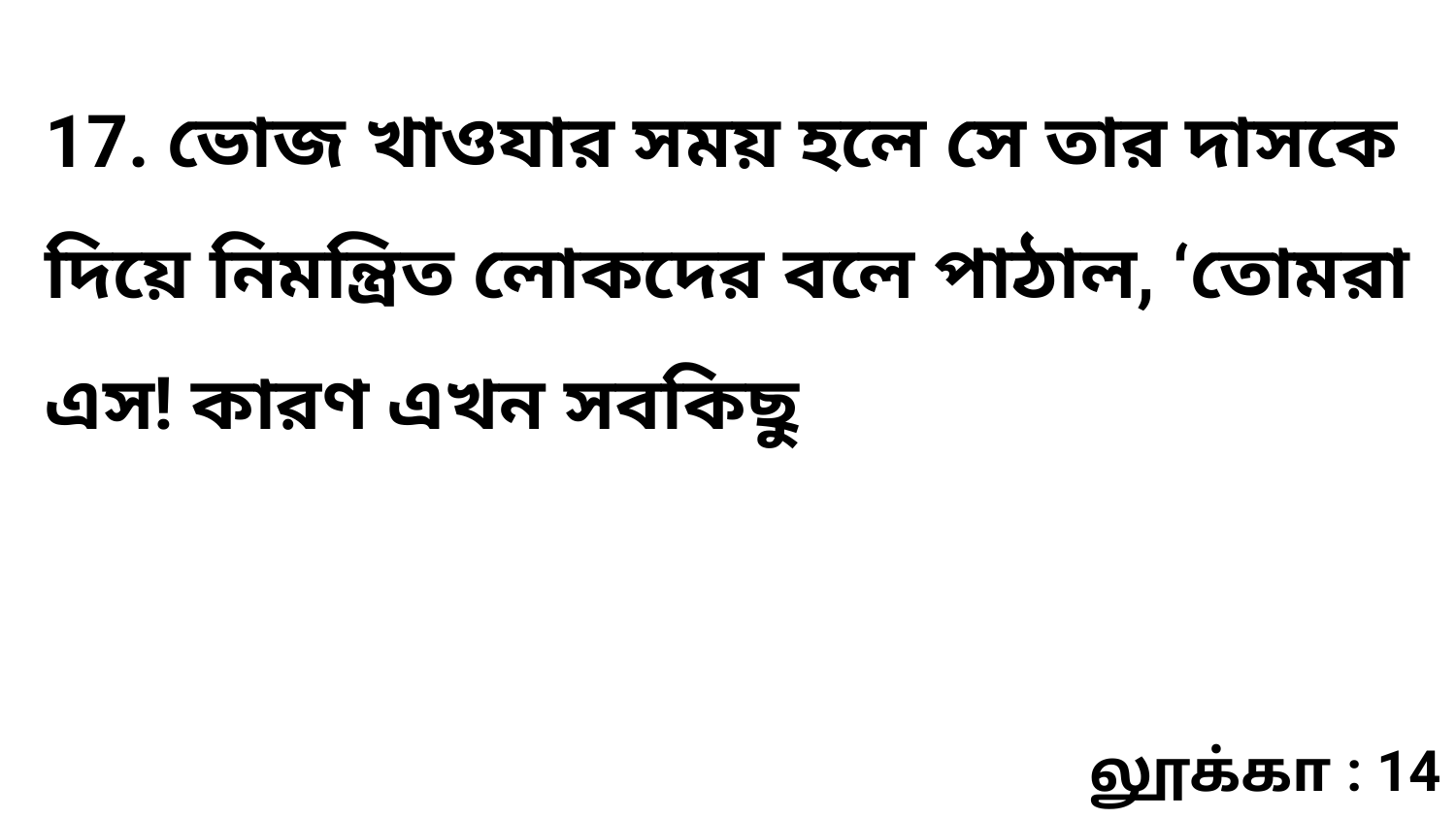

17. ভোজ খাওযার সময় হলে সে তার দাসকে দিয়ে নিমন্ত্রিত লোকদের বলে পাঠাল, ‘তোমরা এস! কারণ এখন সবকিছু
லூக்கா : 14